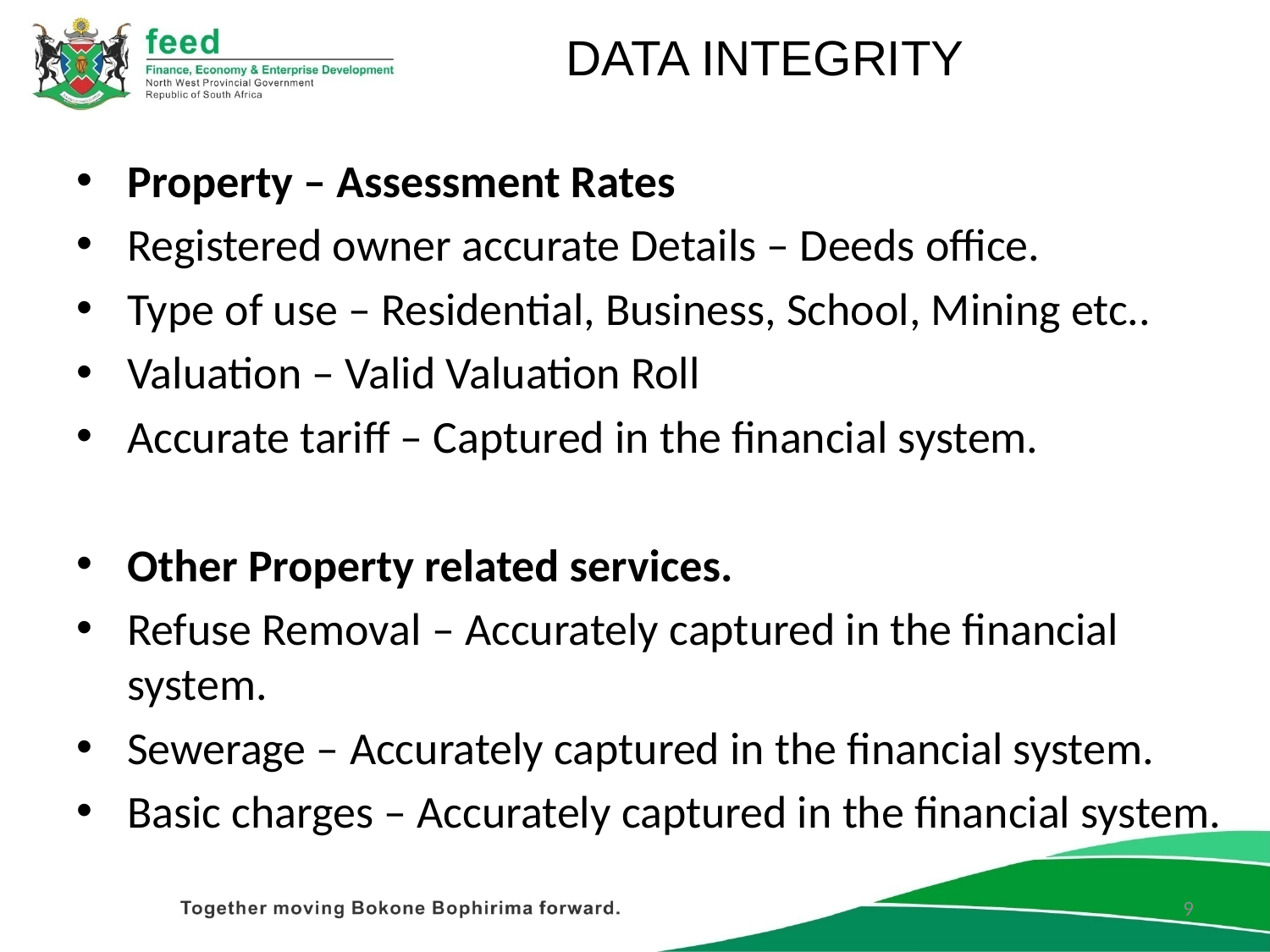

# DATA INTEGRITY

Property – Assessment Rates
Registered owner accurate Details – Deeds office.
Type of use – Residential, Business, School, Mining etc..
Valuation – Valid Valuation Roll
Accurate tariff – Captured in the financial system.

Other Property related services.
Refuse Removal – Accurately captured in the financial system.
Sewerage – Accurately captured in the financial system.
Basic charges – Accurately captured in the financial system.

9